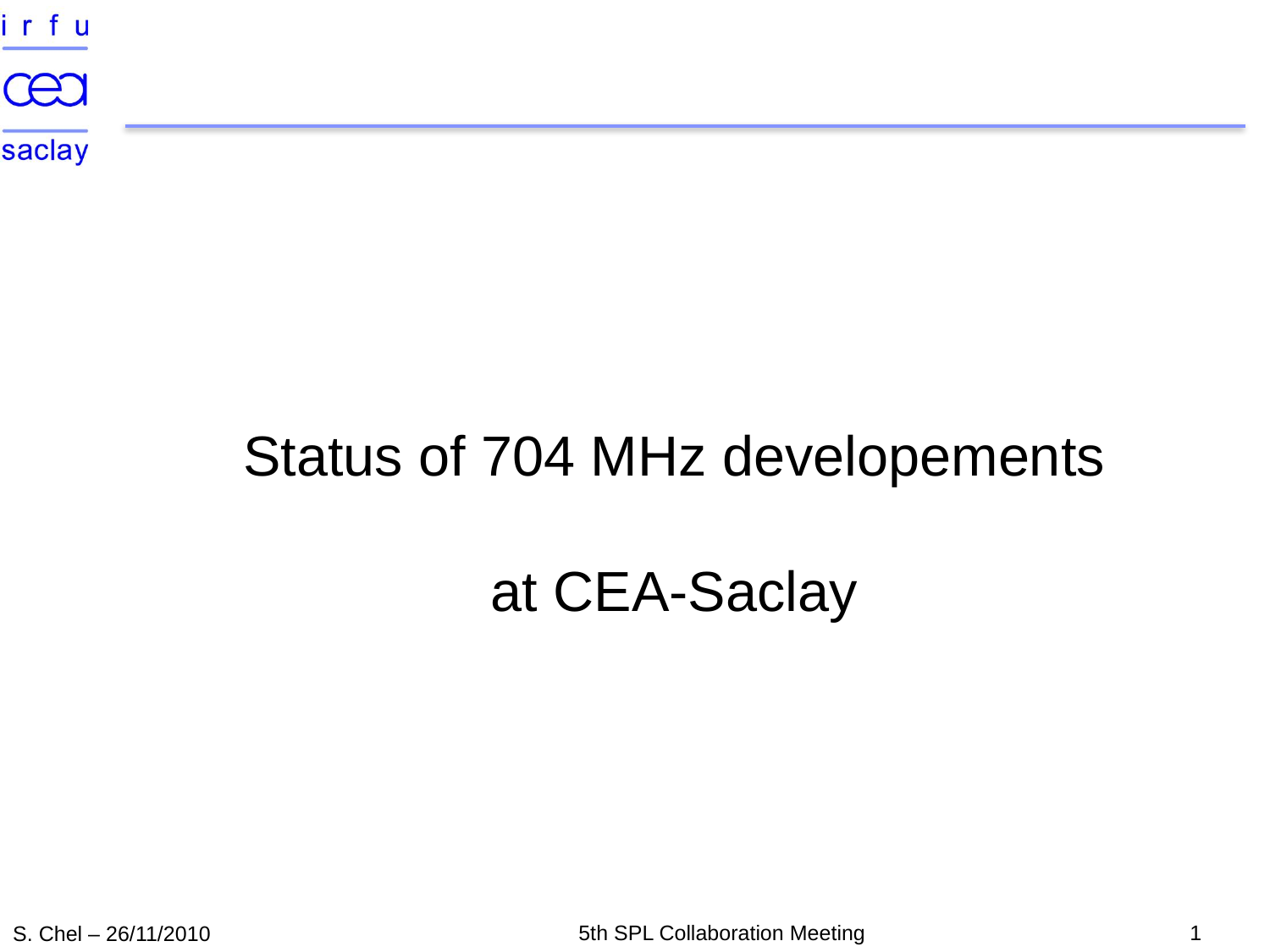

Status of 704 MHz developements
at CEA-Saclay